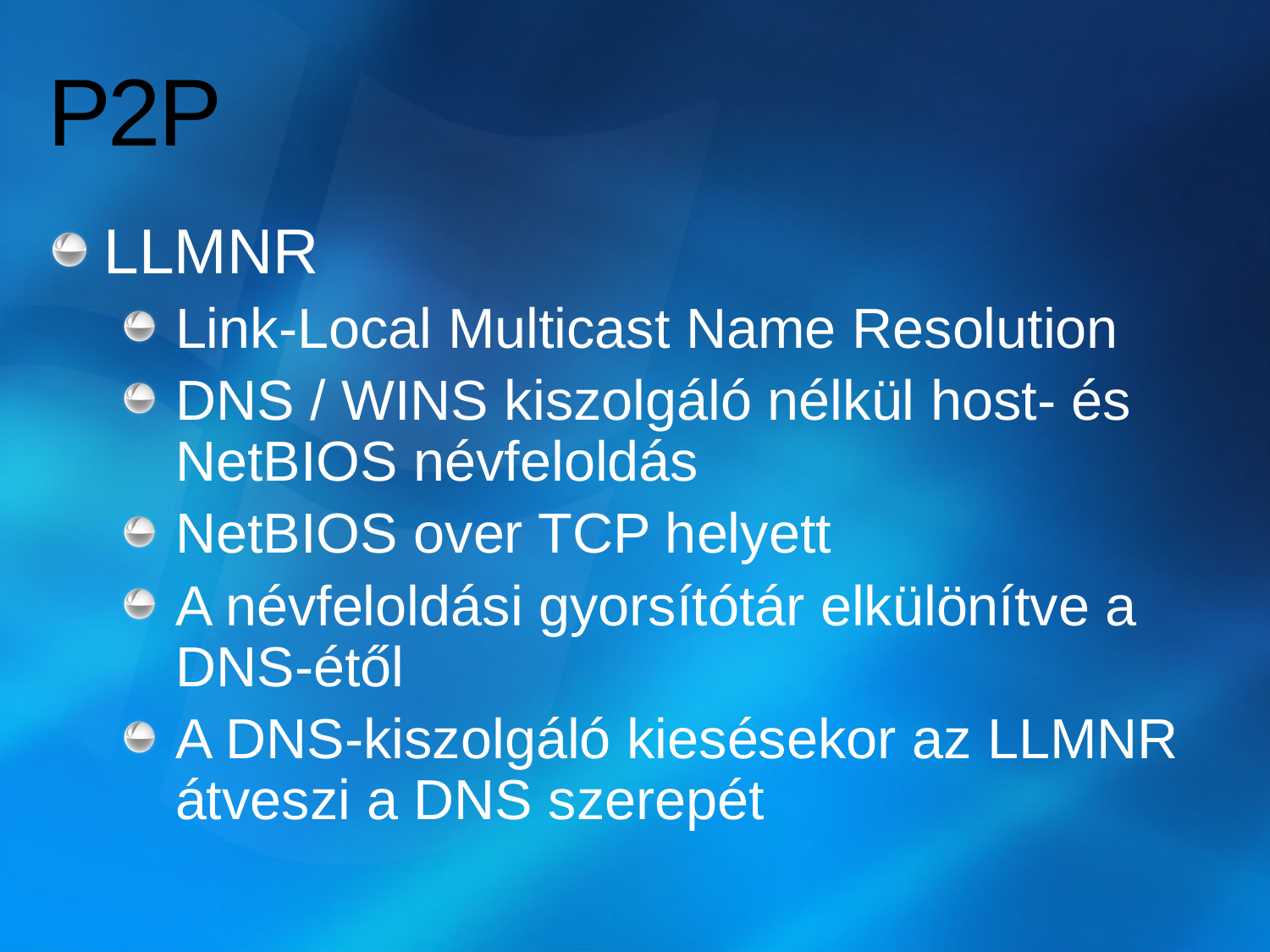

# P2P
LLMNR
Link-Local Multicast Name Resolution
DNS / WINS kiszolgáló nélkül host- és NetBIOS névfeloldás
NetBIOS over TCP helyett
A névfeloldási gyorsítótár elkülönítve a DNS-étől
A DNS-kiszolgáló kiesésekor az LLMNR átveszi a DNS szerepét